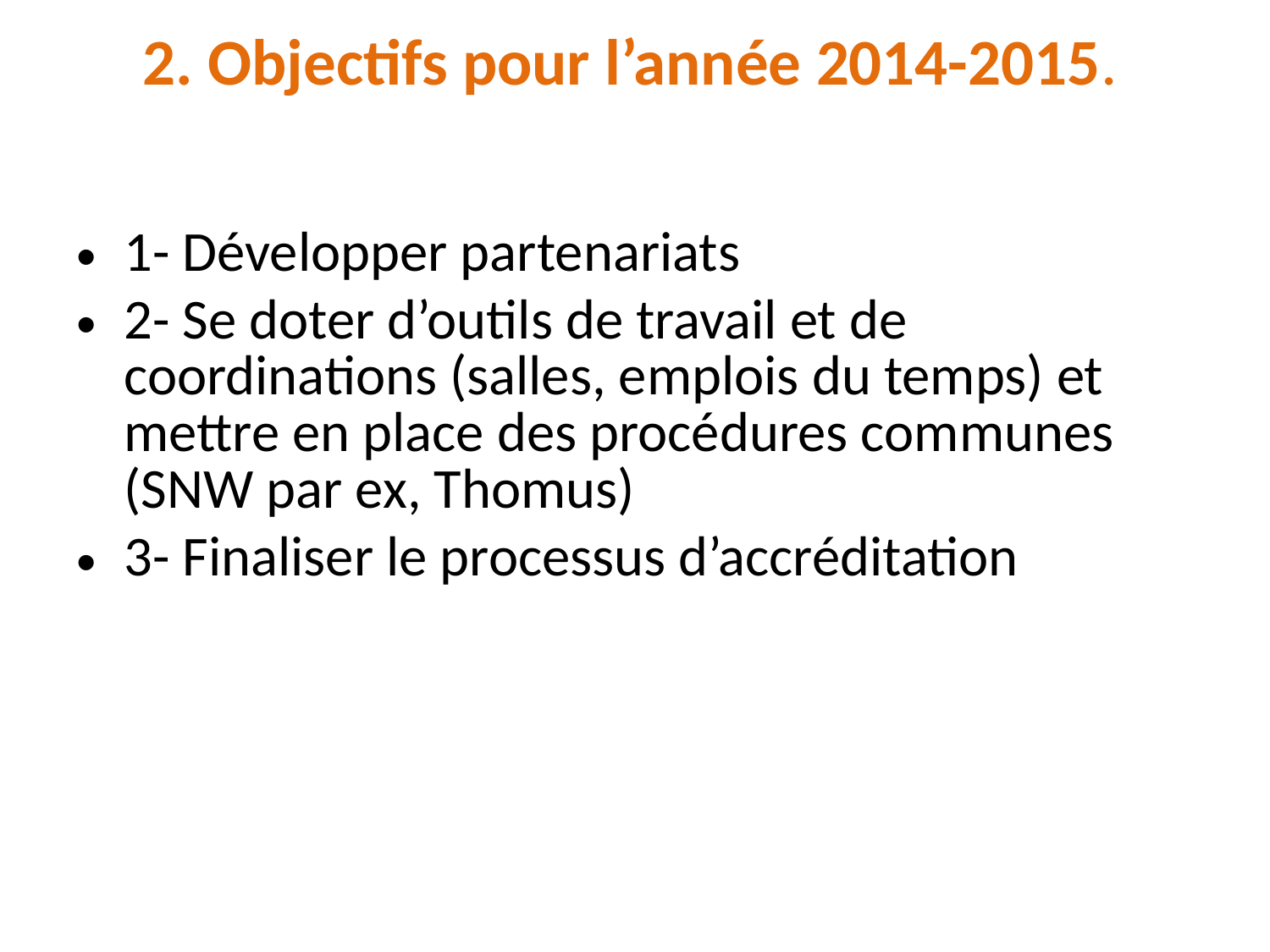

2. Objectifs pour l’année 2014-2015.

1- Développer partenariats
2- Se doter d’outils de travail et de coordinations (salles, emplois du temps) et mettre en place des procédures communes (SNW par ex, Thomus)
3- Finaliser le processus d’accréditation